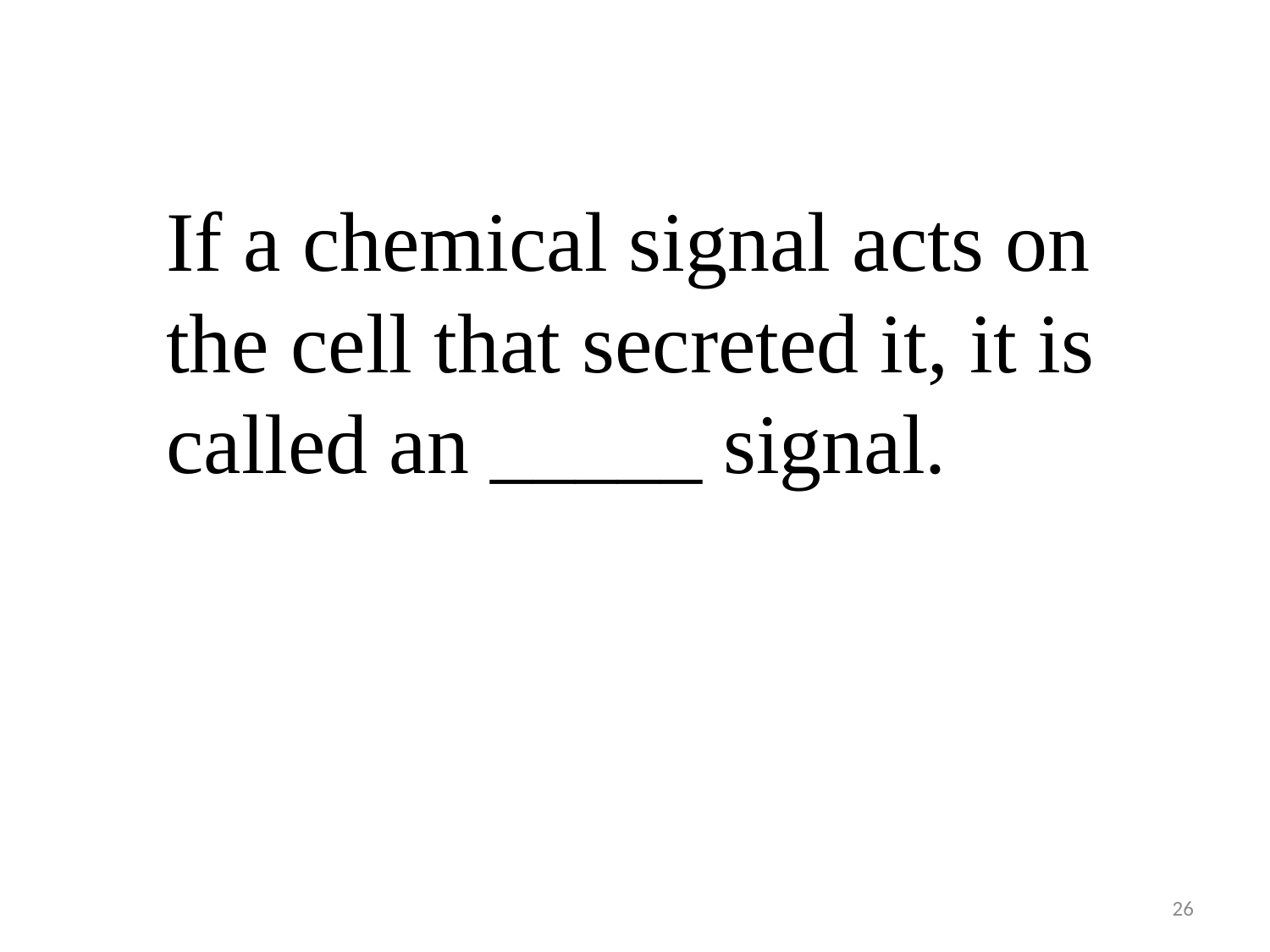

If a chemical signal acts on the cell that secreted it, it is called an _____ signal.
26